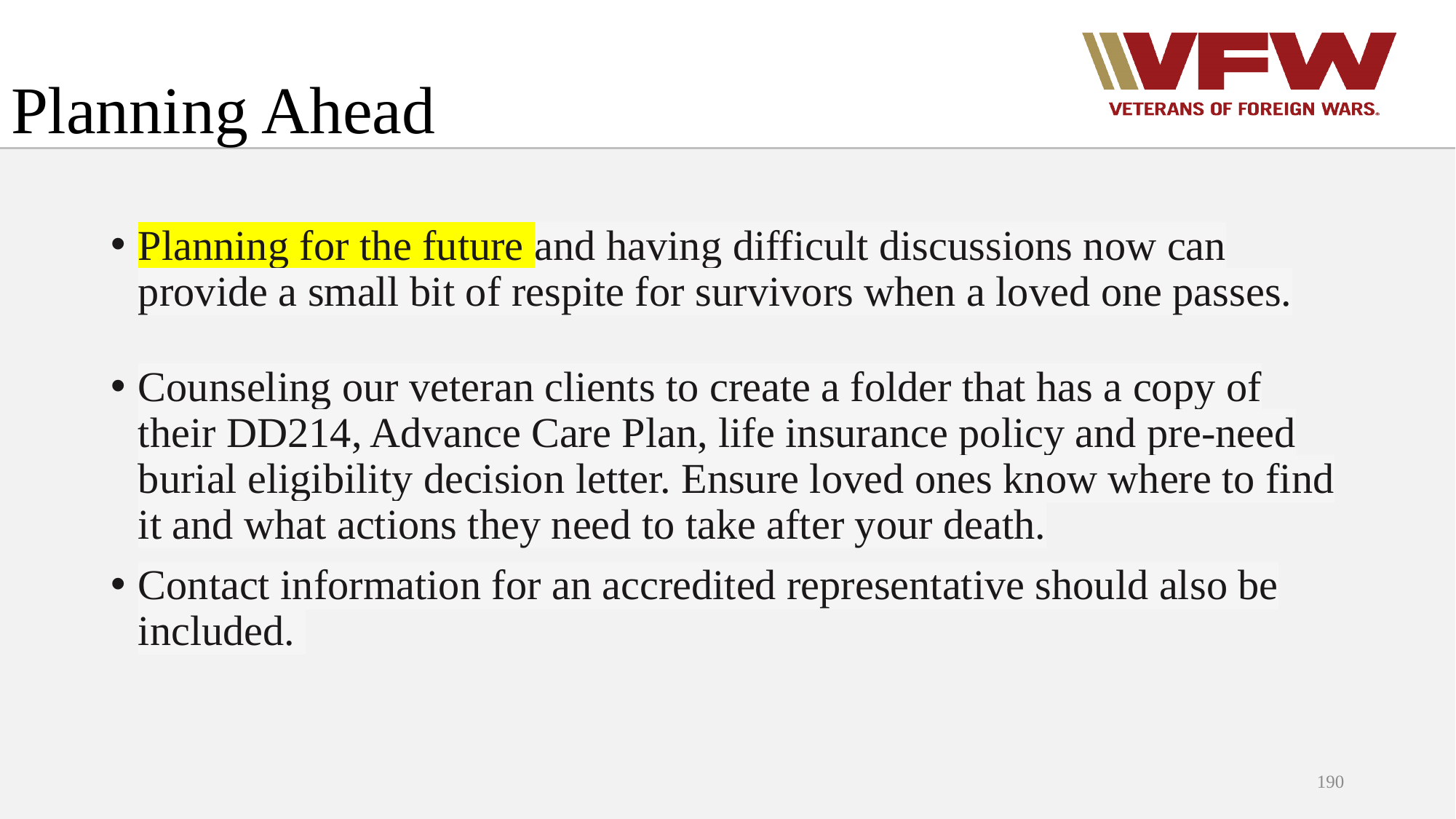

# Planning Ahead
Planning for the future and having difficult discussions now can provide a small bit of respite for survivors when a loved one passes.

Counseling our veteran clients to create a folder that has a copy of their DD214, Advance Care Plan, life insurance policy and pre-need burial eligibility decision letter. Ensure loved ones know where to find it and what actions they need to take after your death.
Contact information for an accredited representative should also be included.

190